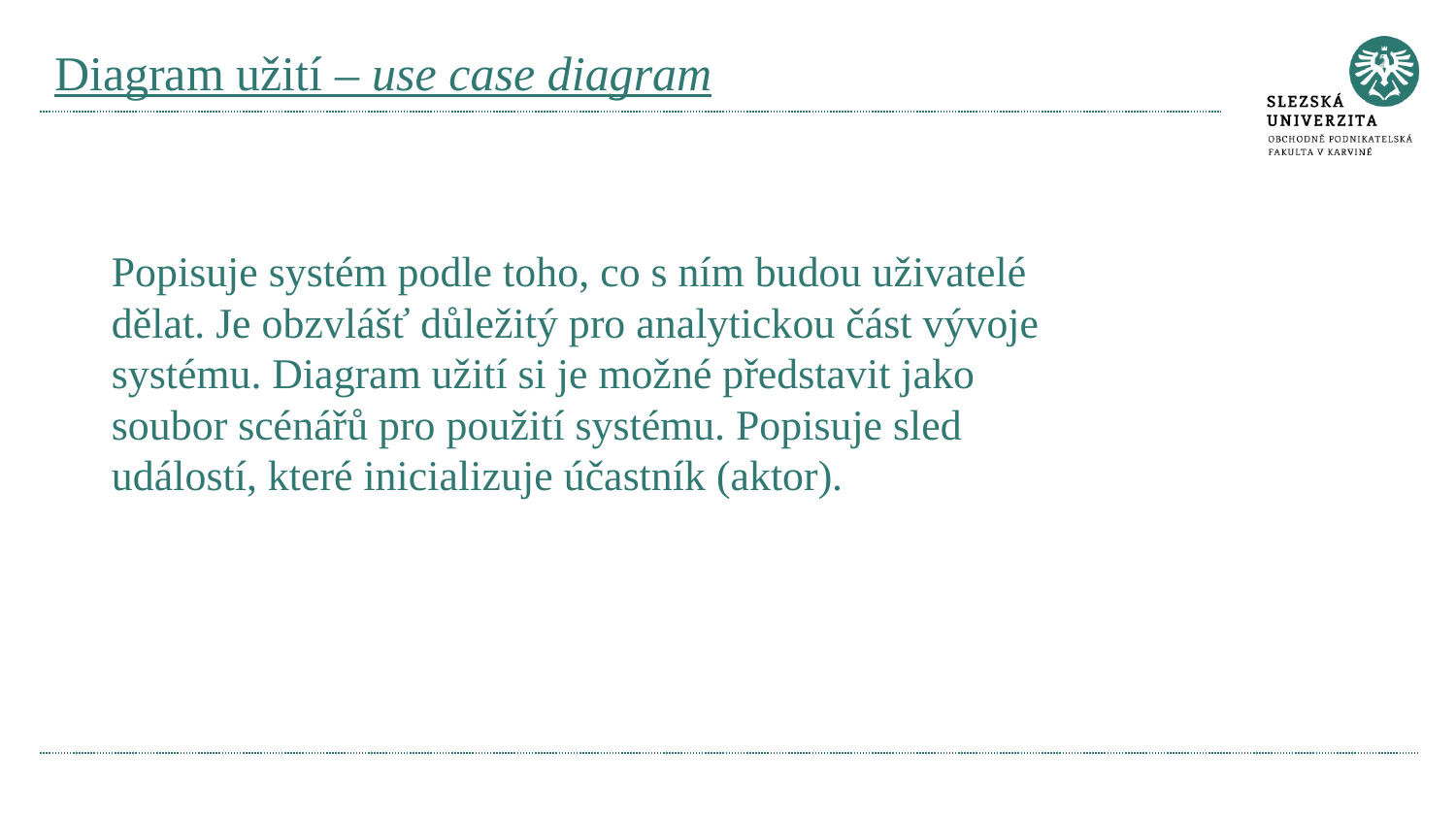

# Diagram užití – use case diagram
Popisuje systém podle toho, co s ním budou uživatelé dělat. Je obzvlášť důležitý pro analytickou část vývoje systému. Diagram užití si je možné představit jako soubor scénářů pro použití systému. Popisuje sled událostí, které inicializuje účastník (aktor).